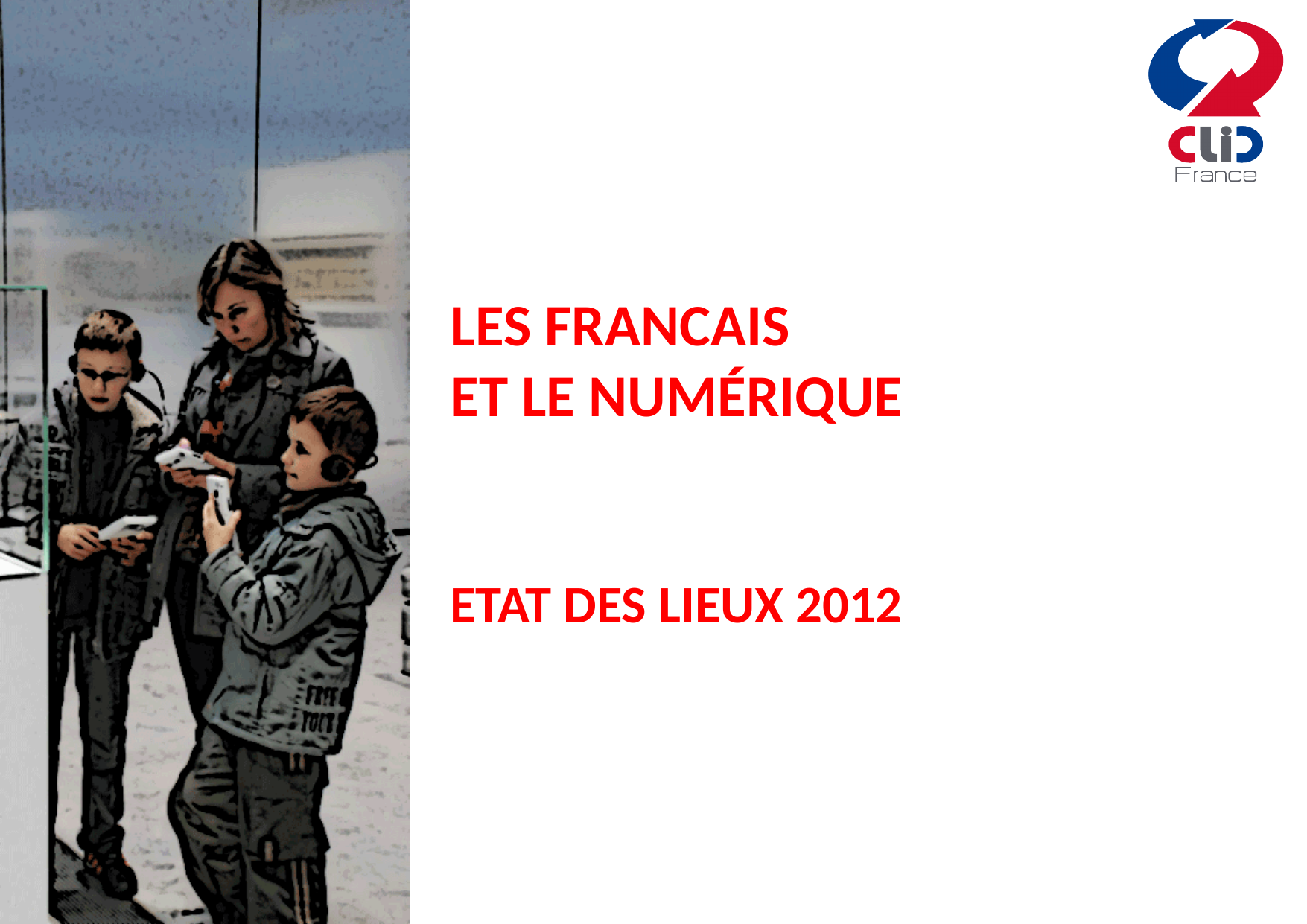

LES FRANCAIS
ET LE NUMÉRIQUE

ETAT DES LIEUX 2012